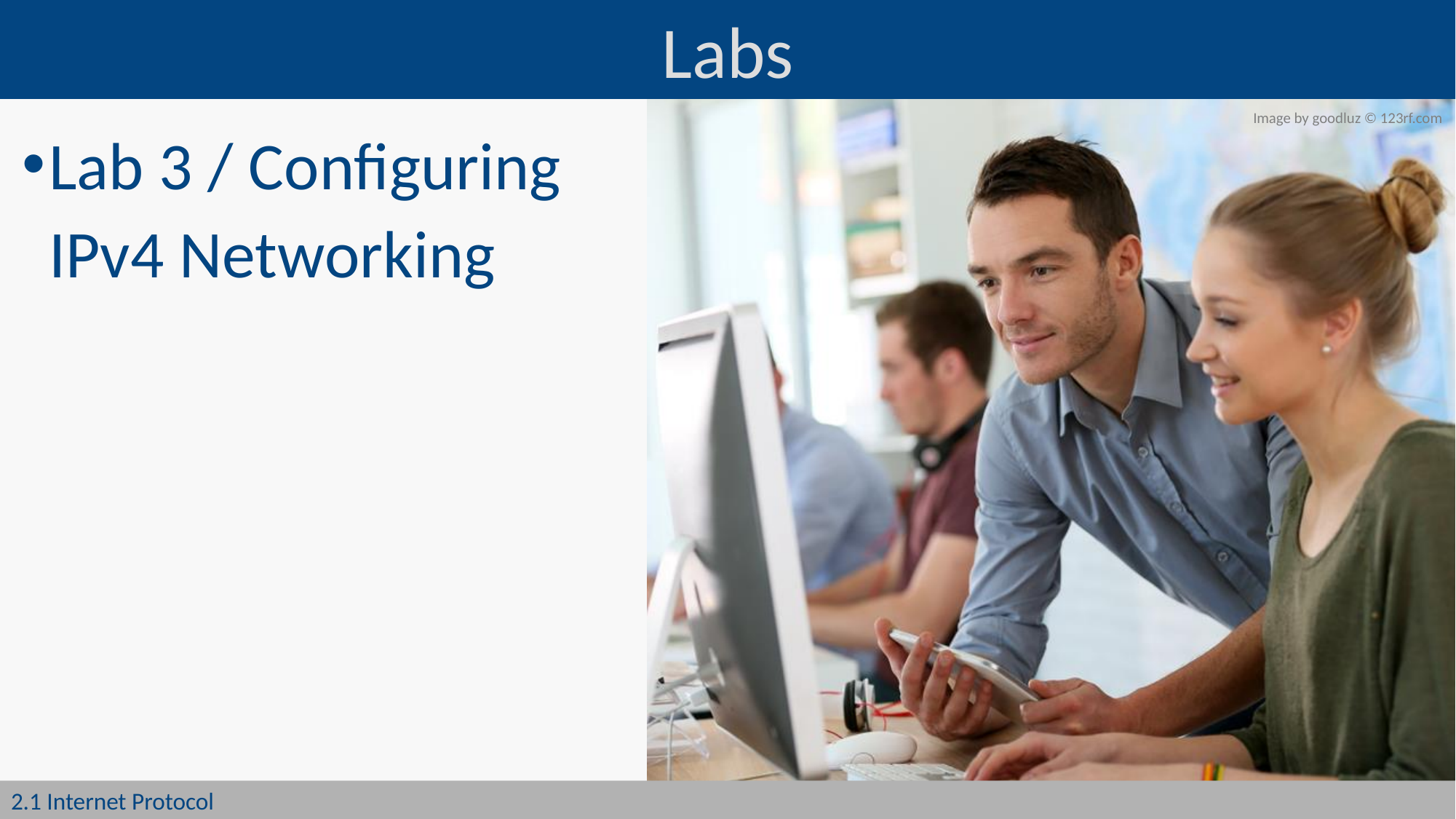

Lab 3 / Configuring IPv4 Networking
2.1 Internet Protocol